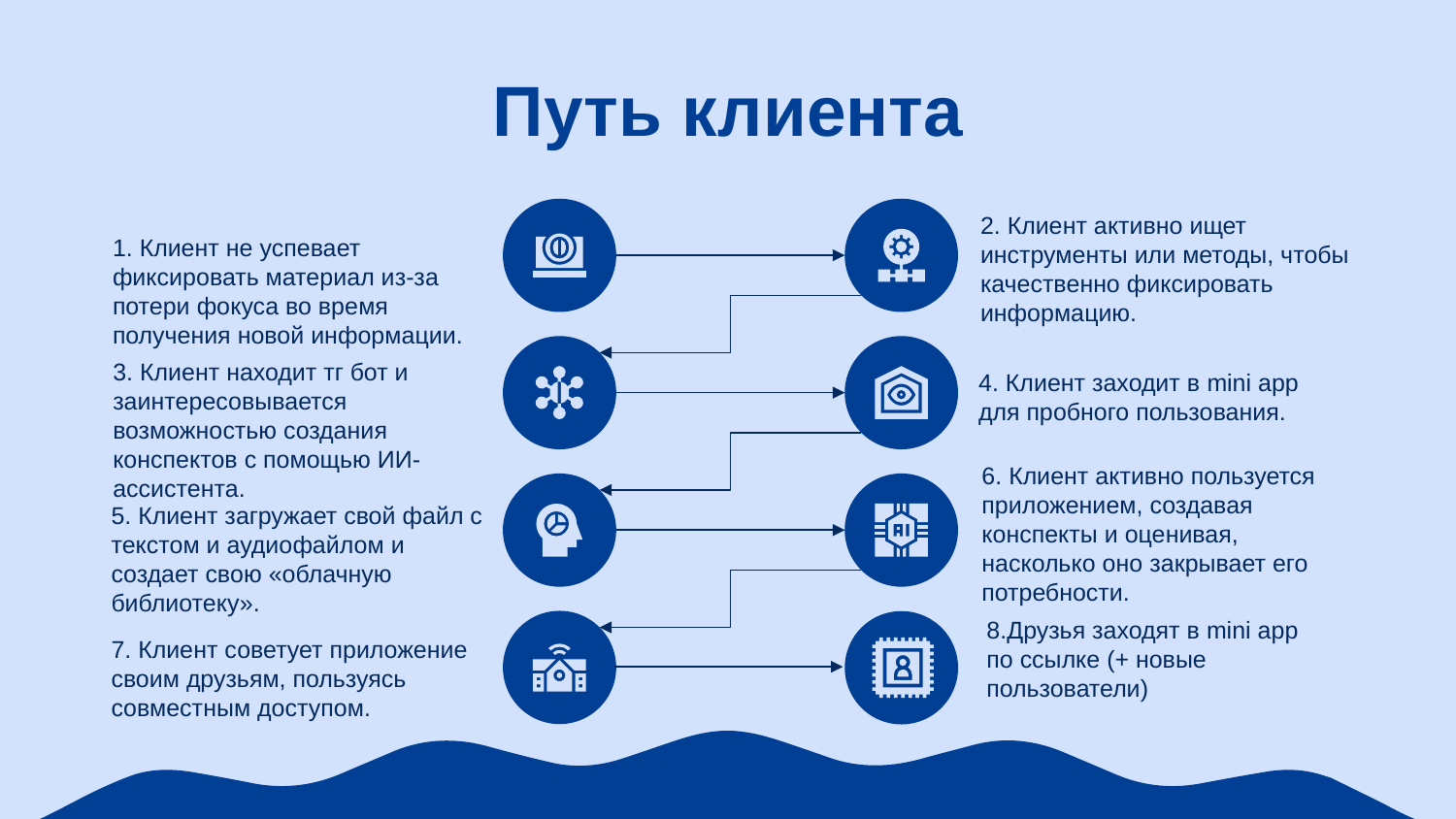

# Путь клиента

2. Клиент активно ищет инструменты или методы, чтобы качественно фиксировать информацию.
1. Клиент не успевает фиксировать материал из-за потери фокуса во время получения новой информации.

4. Клиент заходит в mini app
для пробного пользования.

3. Клиент находит тг бот и заинтересовывается возможностью создания конспектов с помощью ИИ-ассистента.
6. Клиент активно пользуется приложением, создавая конспекты и оценивая, насколько оно закрывает его потребности.

5. Клиент загружает свой файл с текстом и аудиофайлом и создает свою «облачную библиотеку».

8.Друзья заходят в mini app
по ссылке (+ новые пользователи)

7. Клиент советует приложение своим друзьям, пользуясь совместным доступом.